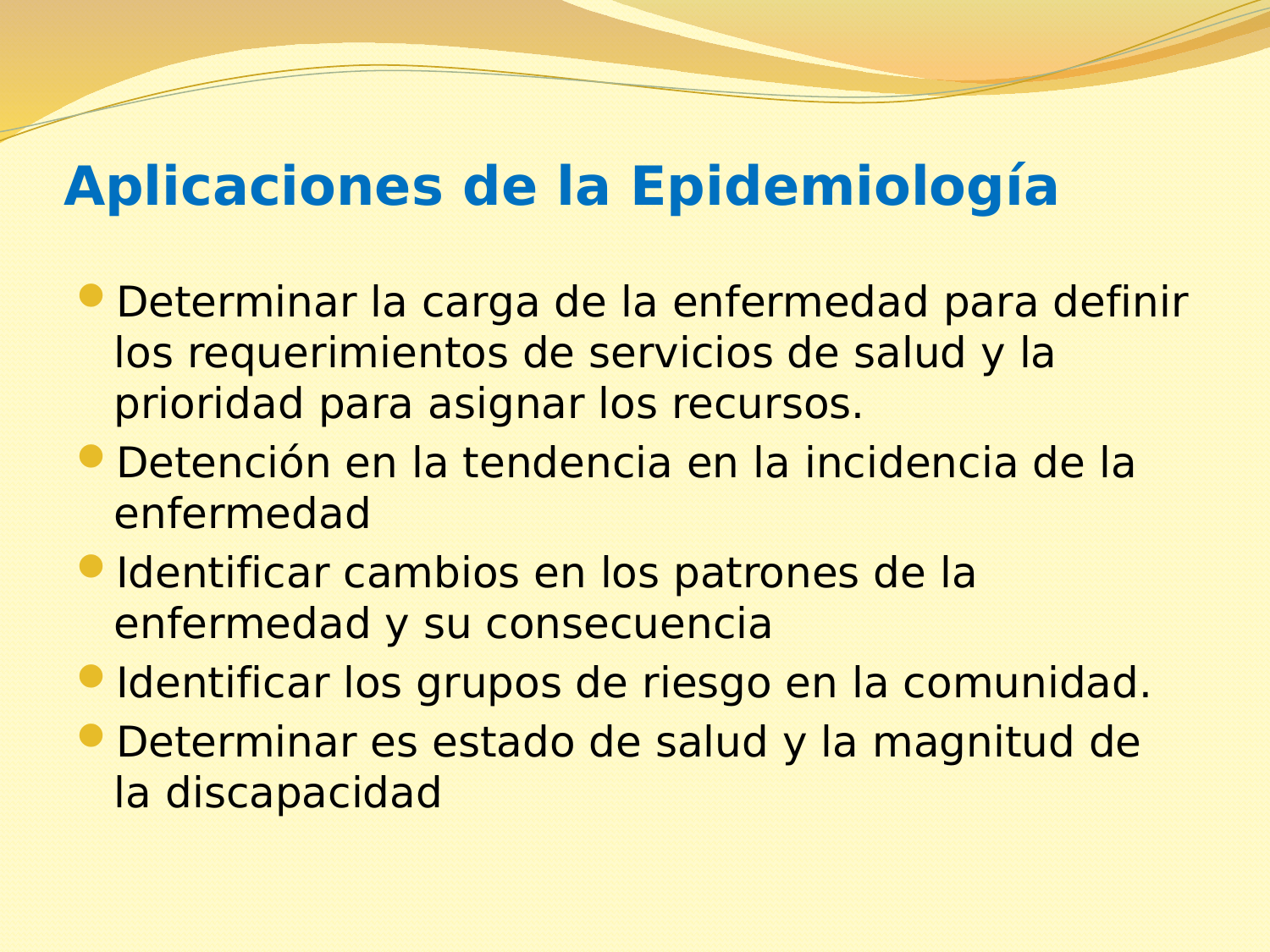

# Aplicaciones de la Epidemiología
Determinar la carga de la enfermedad para definir los requerimientos de servicios de salud y la prioridad para asignar los recursos.
Detención en la tendencia en la incidencia de la enfermedad
Identificar cambios en los patrones de la enfermedad y su consecuencia
Identificar los grupos de riesgo en la comunidad.
Determinar es estado de salud y la magnitud de la discapacidad